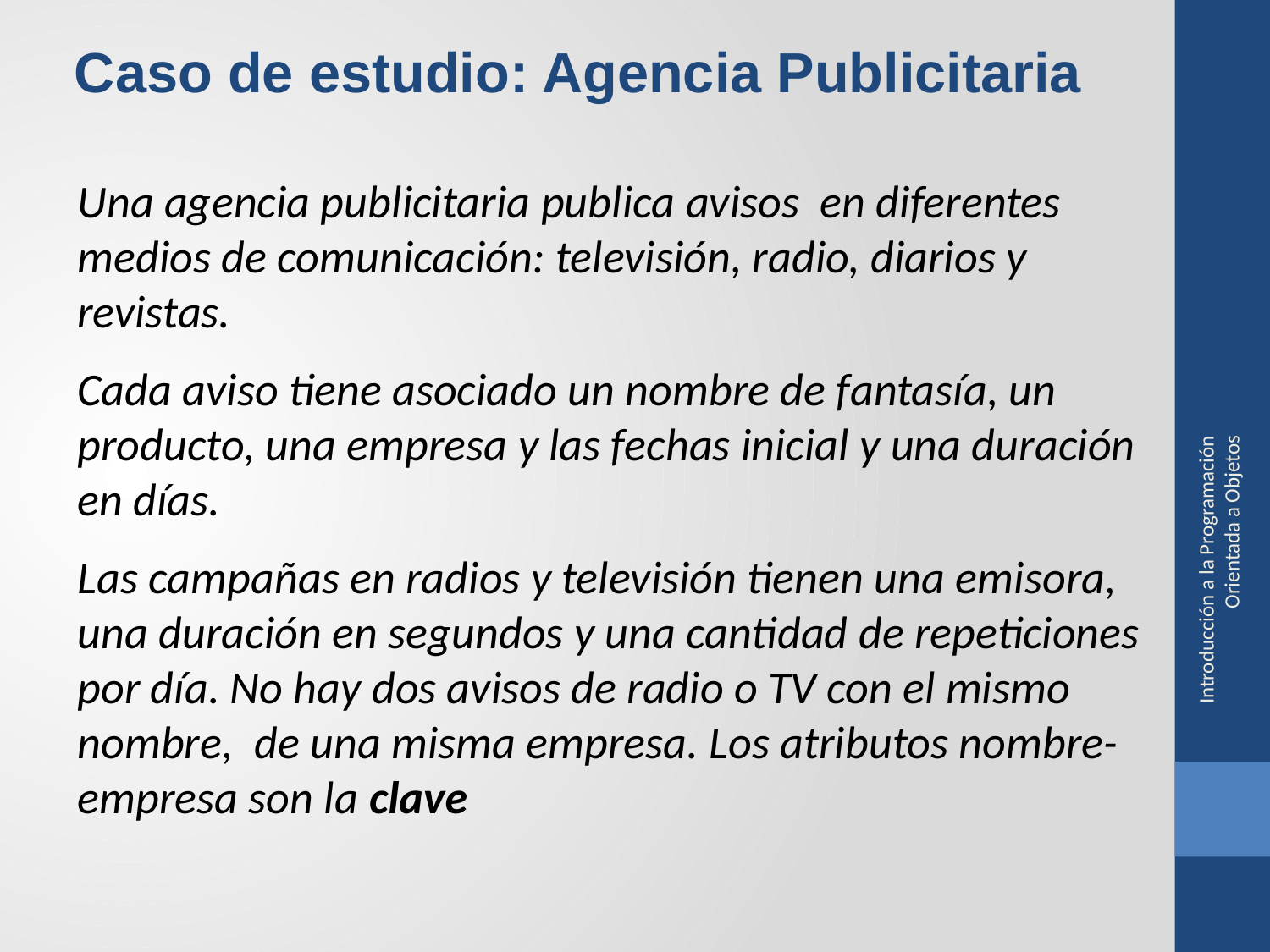

Caso de estudio: Agencia Publicitaria
Una agencia publicitaria publica avisos  en diferentes medios de comunicación: televisión, radio, diarios y revistas.
Cada aviso tiene asociado un nombre de fantasía, un producto, una empresa y las fechas inicial y una duración en días.
Las campañas en radios y televisión tienen una emisora, una duración en segundos y una cantidad de repeticiones por día. No hay dos avisos de radio o TV con el mismo nombre,  de una misma empresa. Los atributos nombre-empresa son la clave
Introducción a la Programación Orientada a Objetos